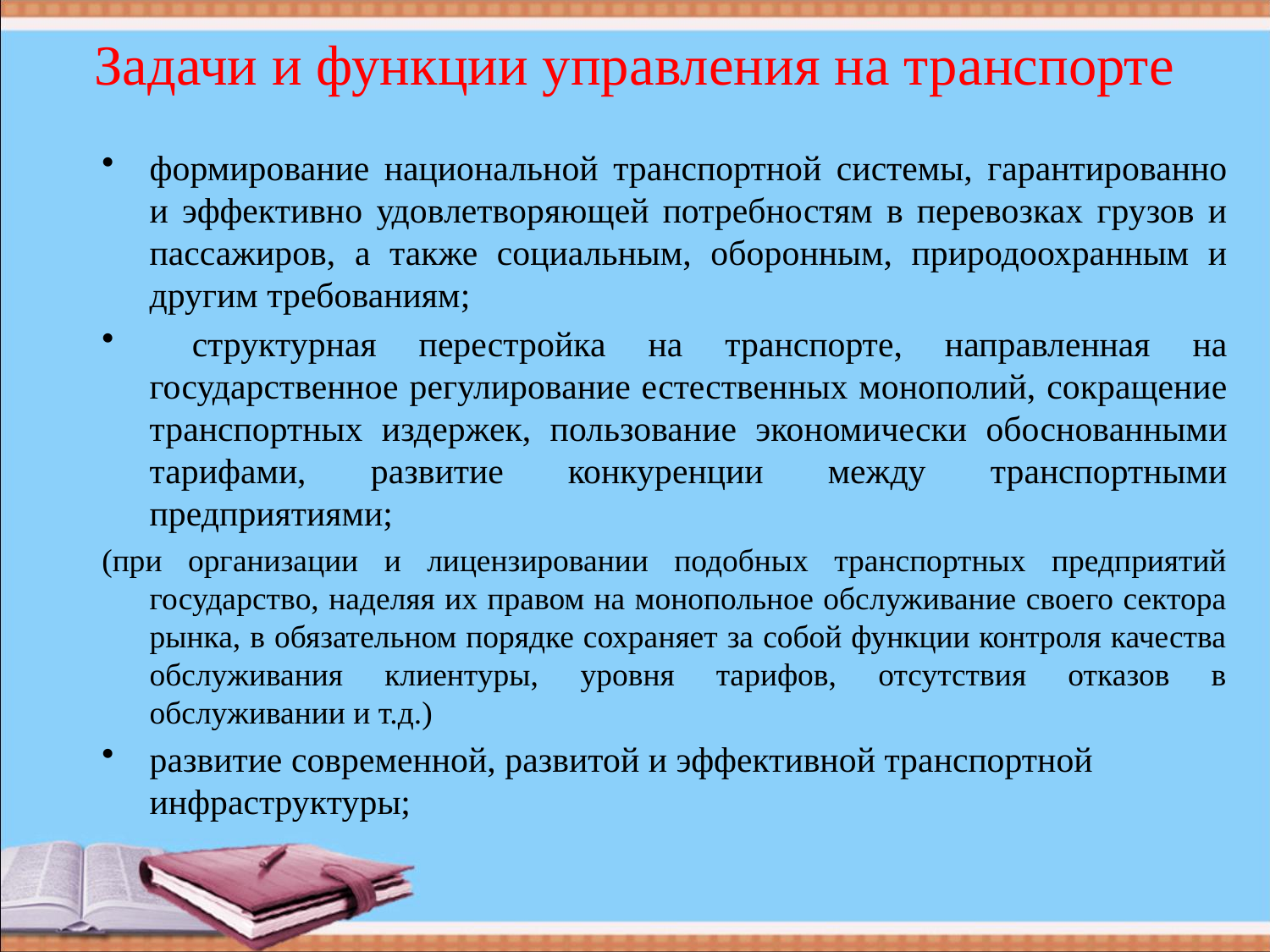

# Задачи и функции управления на транспорте
формирование национальной транспортной системы, гарантированно и эффективно удовлетворяющей потребностям в перевозках грузов и пассажиров, а также социальным, оборонным, природоохранным и другим требованиям;
 структурная перестройка на транспорте, направленная на государственное регулирование естественных монополий, сокращение транспортных издержек, пользование экономически обоснованными тарифами, развитие конкуренции между транспортными предприятиями;
(при организации и лицензировании подобных транспортных предприятий государство, наделяя их правом на монопольное обслуживание своего сектора рынка, в обязательном порядке сохраняет за собой функции контроля качества обслуживания клиентуры, уровня тарифов, отсутствия отказов в обслуживании и т.д.)
развитие современной, развитой и эффективной транспортной инфраструктуры;